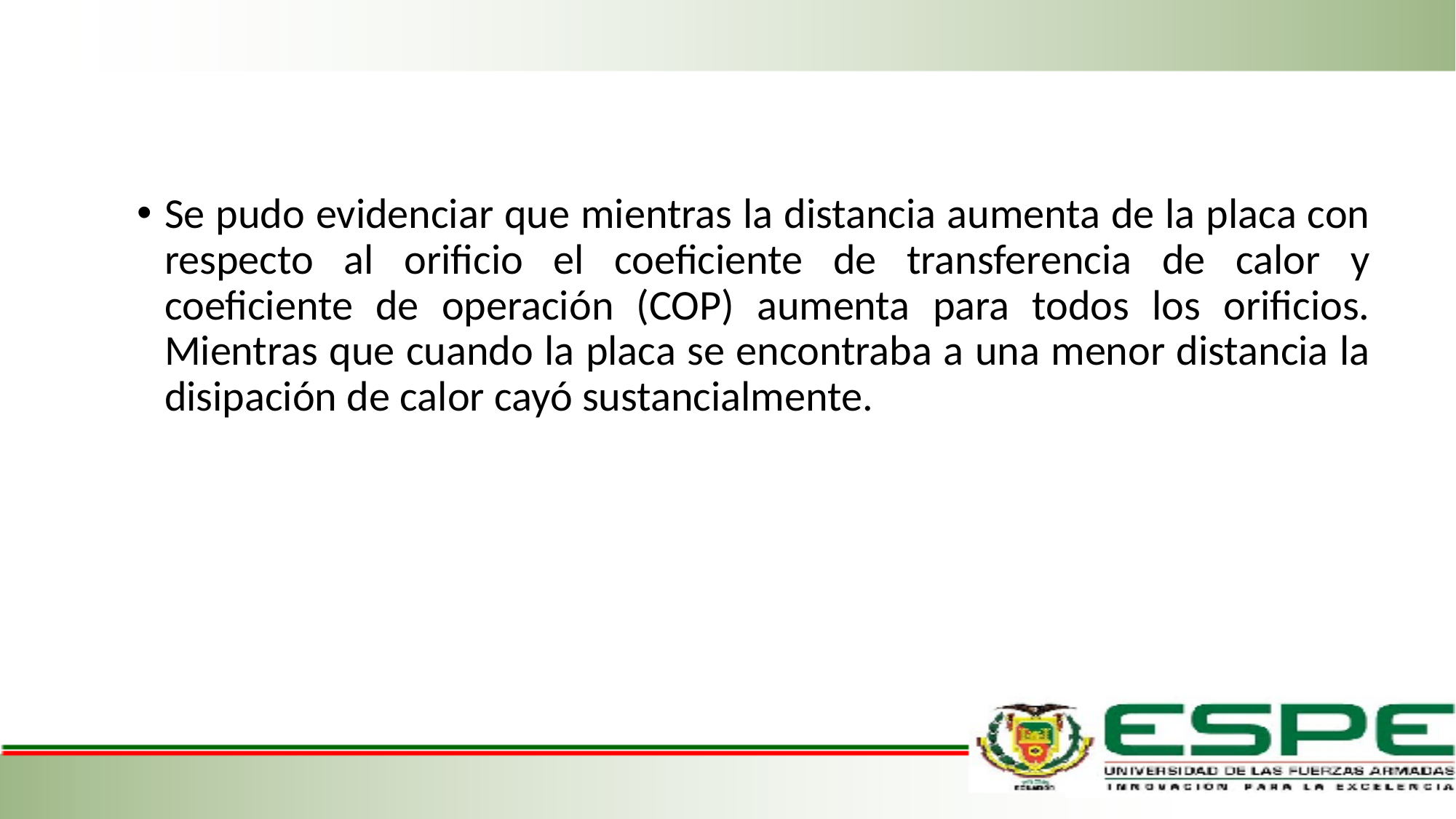

Se pudo evidenciar que mientras la distancia aumenta de la placa con respecto al orificio el coeficiente de transferencia de calor y coeficiente de operación (COP) aumenta para todos los orificios. Mientras que cuando la placa se encontraba a una menor distancia la disipación de calor cayó sustancialmente.